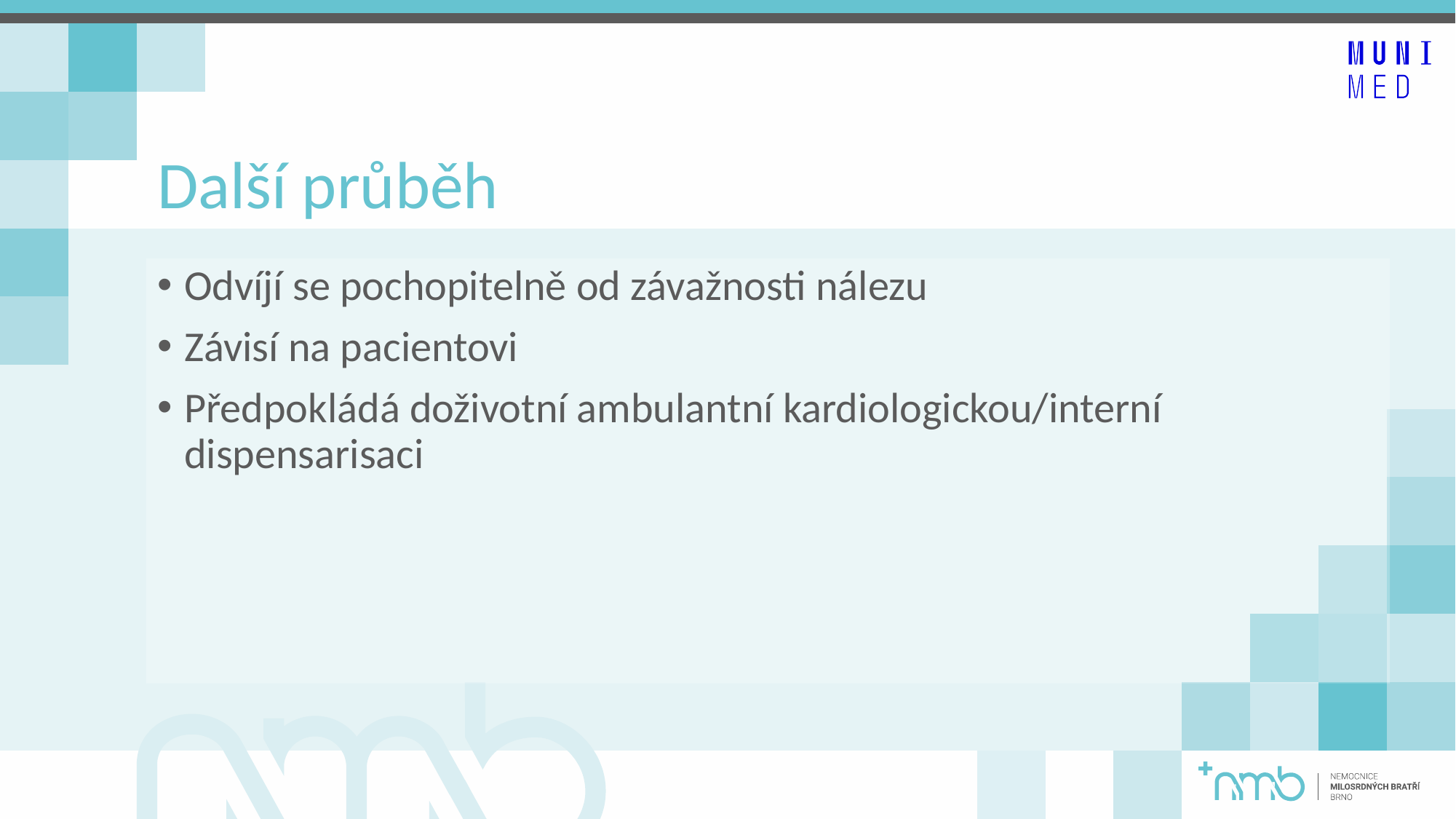

# Další průběh
Odvíjí se pochopitelně od závažnosti nálezu
Závisí na pacientovi
Předpokládá doživotní ambulantní kardiologickou/interní dispensarisaci